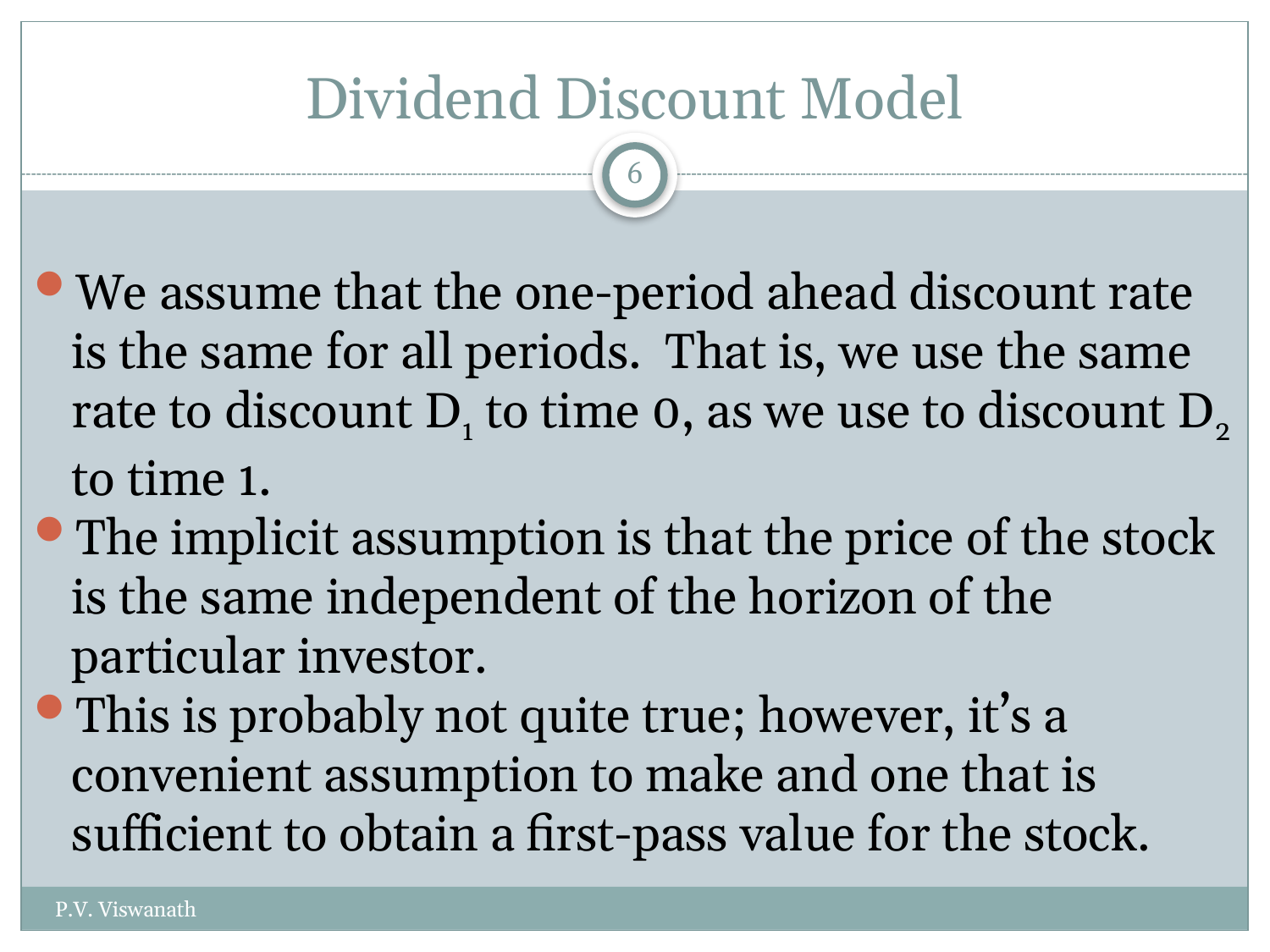

# Dividend Discount Model
6
We assume that the one-period ahead discount rate is the same for all periods.  That is, we use the same rate to discount D1 to time 0, as we use to discount D2 to time 1.
The implicit assumption is that the price of the stock is the same independent of the horizon of the particular investor.
This is probably not quite true; however, it’s a convenient assumption to make and one that is sufficient to obtain a first-pass value for the stock.

P.V. Viswanath